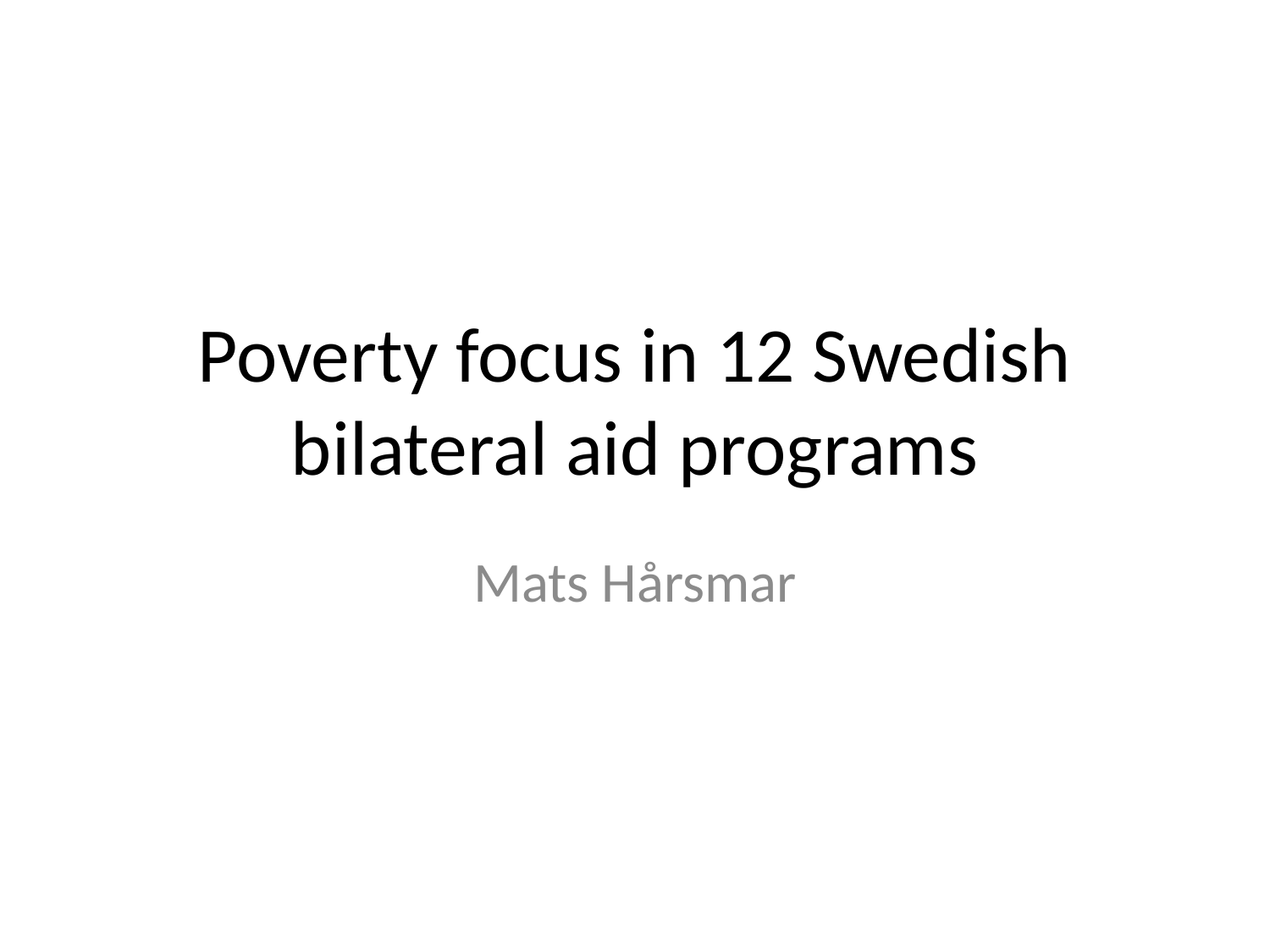

# Poverty focus in 12 Swedish bilateral aid programs
Mats Hårsmar